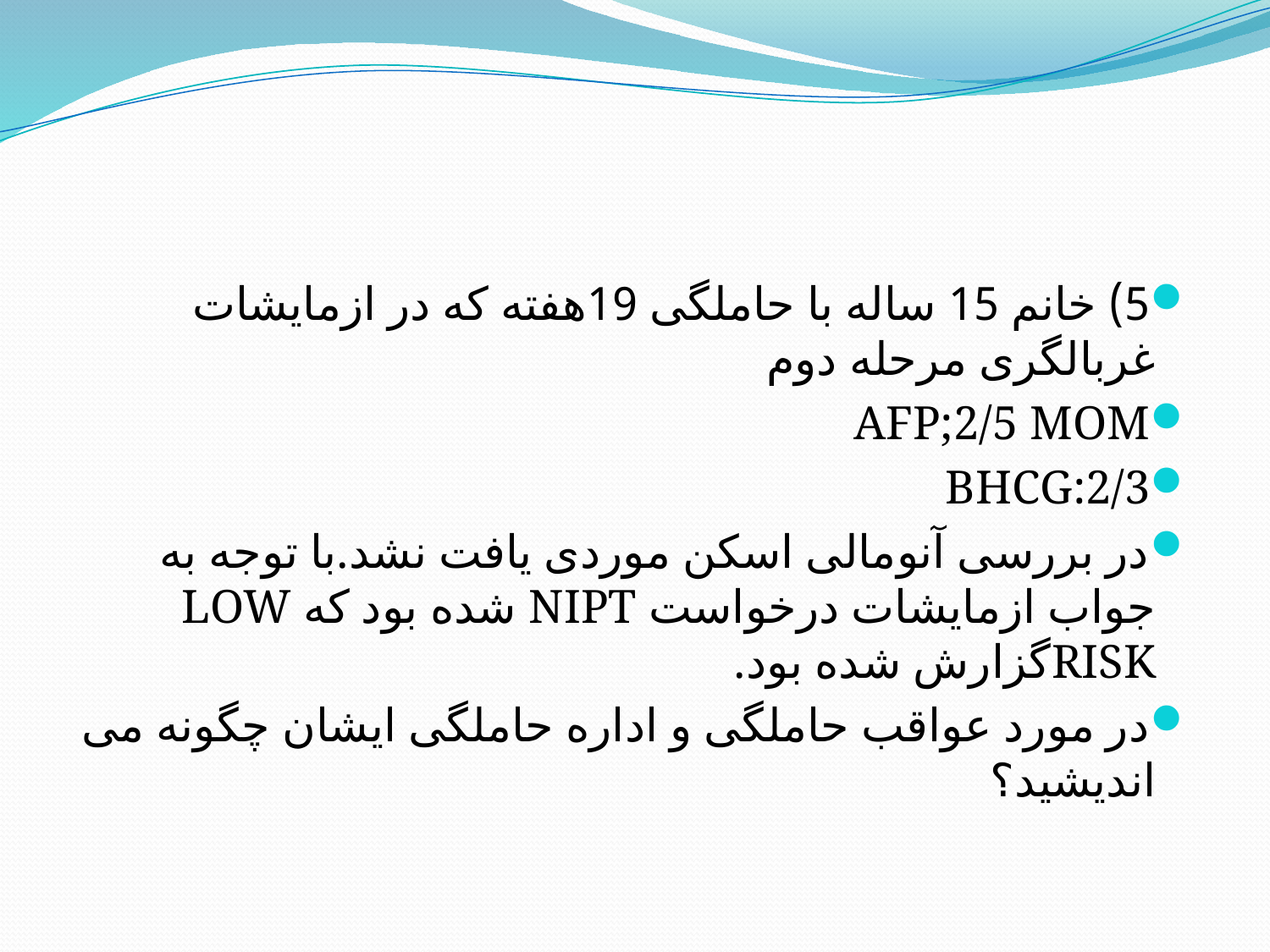

#
5) خانم 15 ساله با حاملگی 19هفته که در ازمایشات غربالگری مرحله دوم
AFP;2/5 MOM
BHCG:2/3
در بررسی آنومالی اسکن موردی یافت نشد.با توجه به جواب ازمایشات درخواست NIPT شده بود که LOW RISKگزارش شده بود.
در مورد عواقب حاملگی و اداره حاملگی ایشان چگونه می اندیشید؟